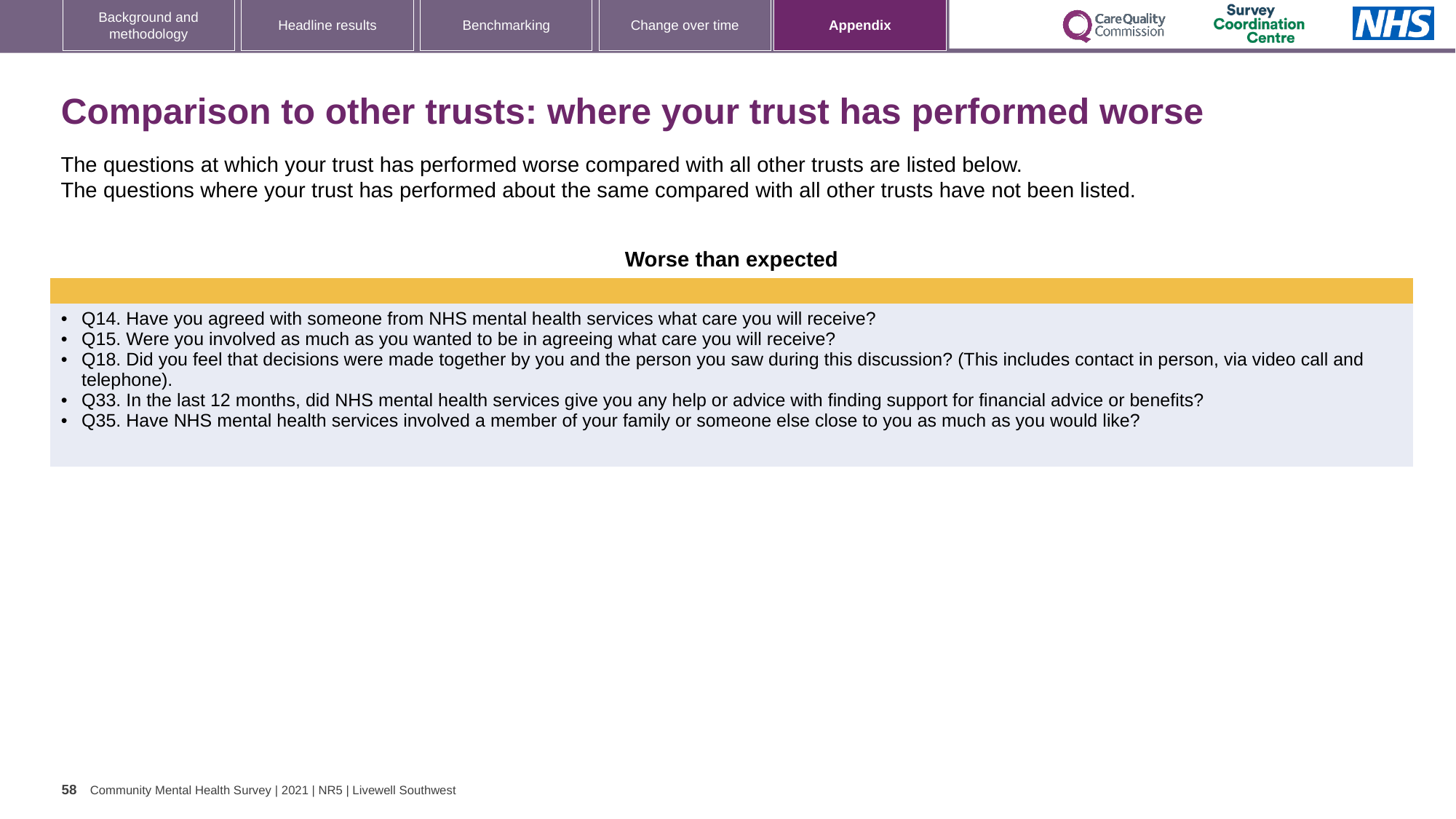

# Comparison to other trusts: where your trust has performed worse
The questions at which your trust has performed worse compared with all other trusts are listed below.
The questions where your trust has performed about the same compared with all other trusts have not been listed.
| Worse than expected |
| --- |
|  |
| Q14. Have you agreed with someone from NHS mental health services what care you will receive? Q15. Were you involved as much as you wanted to be in agreeing what care you will receive? Q18. Did you feel that decisions were made together by you and the person you saw during this discussion? (This includes contact in person, via video call and telephone). Q33. In the last 12 months, did NHS mental health services give you any help or advice with finding support for financial advice or benefits? Q35. Have NHS mental health services involved a member of your family or someone else close to you as much as you would like? |
58